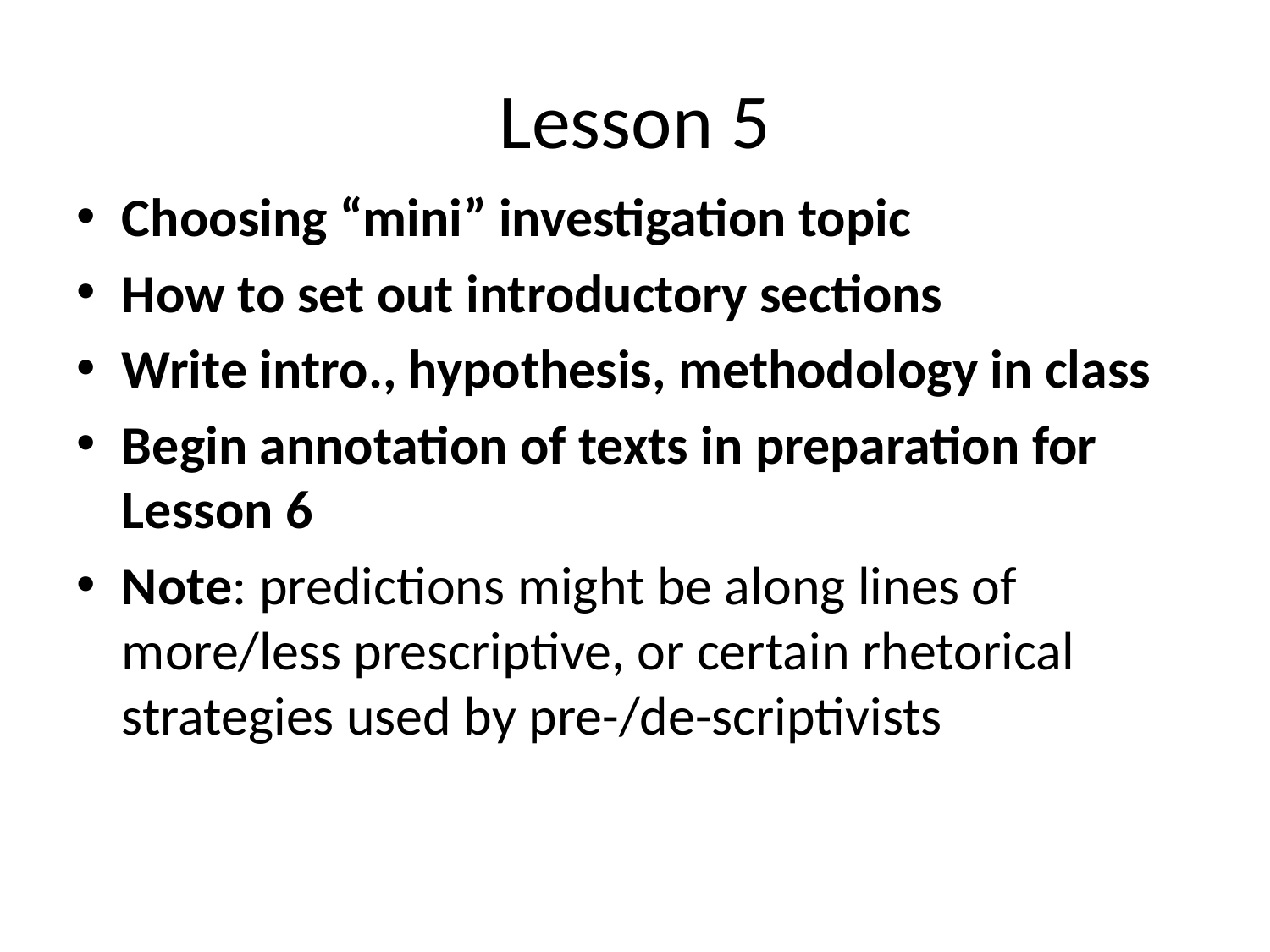

# Lesson 5
Choosing “mini” investigation topic
How to set out introductory sections
Write intro., hypothesis, methodology in class
Begin annotation of texts in preparation for Lesson 6
Note: predictions might be along lines of more/less prescriptive, or certain rhetorical strategies used by pre-/de-scriptivists